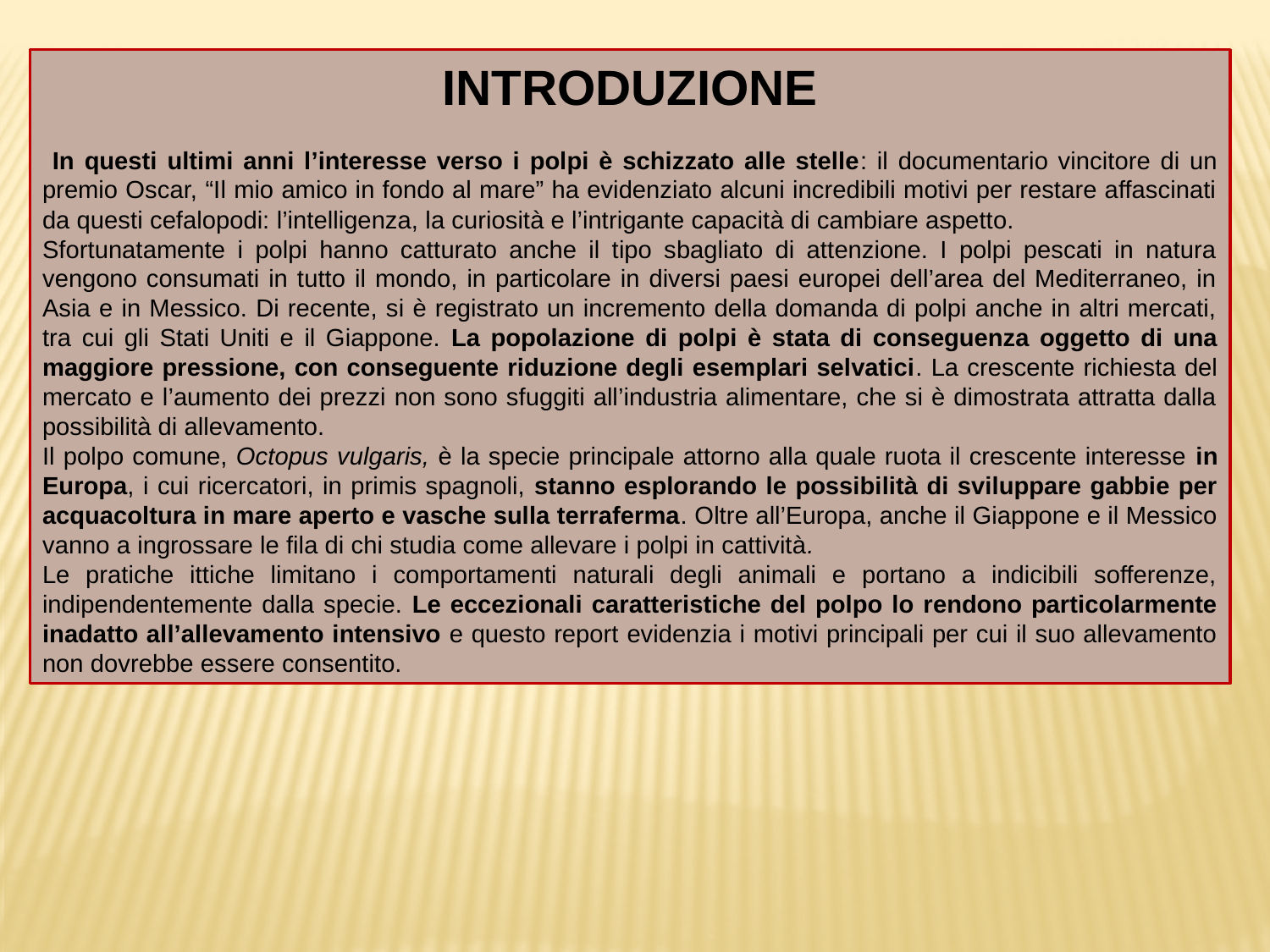

INTRODUZIONE

 In questi ultimi anni l’interesse verso i polpi è schizzato alle stelle: il documentario vincitore di un premio Oscar, “Il mio amico in fondo al mare” ha evidenziato alcuni incredibili motivi per restare affascinati da questi cefalopodi: l’intelligenza, la curiosità e l’intrigante capacità di cambiare aspetto.
Sfortunatamente i polpi hanno catturato anche il tipo sbagliato di attenzione. I polpi pescati in natura vengono consumati in tutto il mondo, in particolare in diversi paesi europei dell’area del Mediterraneo, in Asia e in Messico. Di recente, si è registrato un incremento della domanda di polpi anche in altri mercati, tra cui gli Stati Uniti e il Giappone. La popolazione di polpi è stata di conseguenza oggetto di una maggiore pressione, con conseguente riduzione degli esemplari selvatici. La crescente richiesta del mercato e l’aumento dei prezzi non sono sfuggiti all’industria alimentare, che si è dimostrata attratta dalla possibilità di allevamento.
Il polpo comune, Octopus vulgaris, è la specie principale attorno alla quale ruota il crescente interesse in Europa, i cui ricercatori, in primis spagnoli, stanno esplorando le possibilità di sviluppare gabbie per acquacoltura in mare aperto e vasche sulla terraferma. Oltre all’Europa, anche il Giappone e il Messico vanno a ingrossare le fila di chi studia come allevare i polpi in cattività.
Le pratiche ittiche limitano i comportamenti naturali degli animali e portano a indicibili sofferenze, indipendentemente dalla specie. Le eccezionali caratteristiche del polpo lo rendono particolarmente inadatto all’allevamento intensivo e questo report evidenzia i motivi principali per cui il suo allevamento non dovrebbe essere consentito.